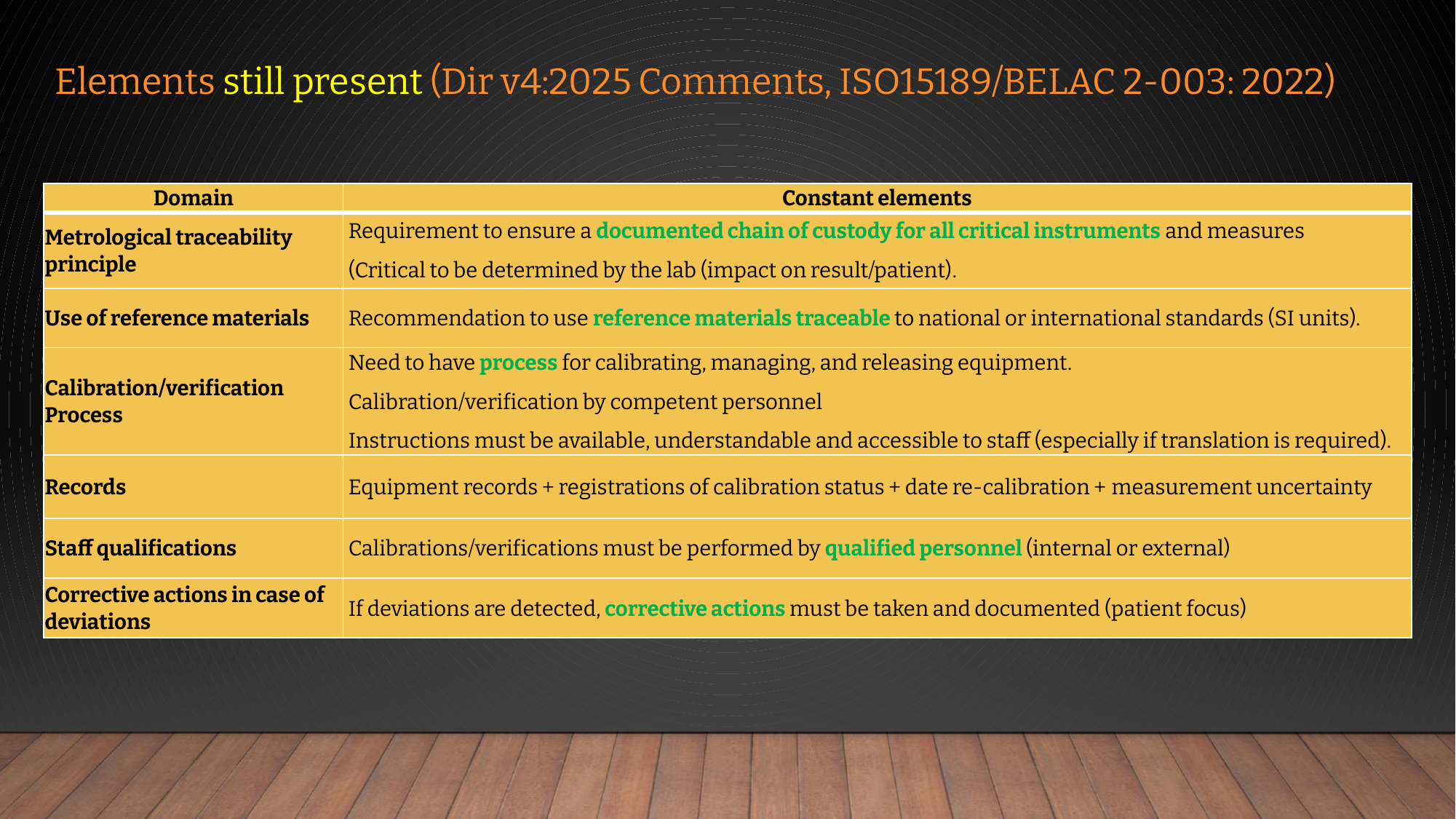

Elements still present (Dir v4:2025 Comments, ISO15189/BELAC 2-003: 2022)
| Domain | Constant elements |
| --- | --- |
| Metrological traceability principle | Requirement to ensure a documented chain of custody for all critical instruments and measures (Critical to be determined by the lab (impact on result/patient). |
| Use of reference materials | Recommendation to use reference materials traceable to national or international standards (SI units). |
| Calibration/verification Process | Need to have process for calibrating, managing, and releasing equipment. Calibration/verification by competent personnel Instructions must be available, understandable and accessible to staff (especially if translation is required). |
| Records | Equipment records + registrations of calibration status + date re-calibration + measurement uncertainty |
| Staff qualifications | Calibrations/verifications must be performed by qualified personnel (internal or external) |
| Corrective actions in case of deviations | If deviations are detected, corrective actions must be taken and documented (patient focus) |